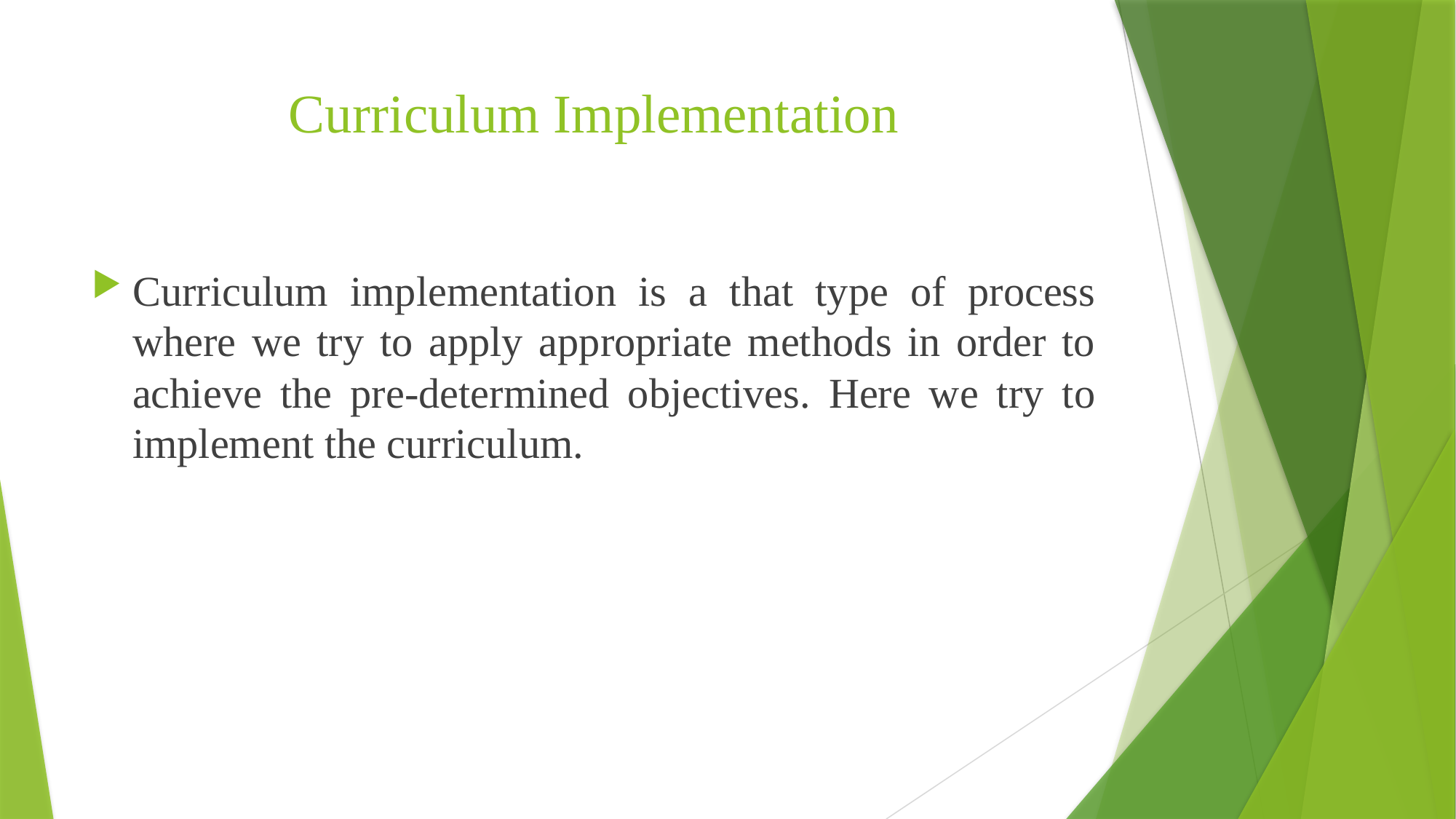

# Curriculum Implementation
Curriculum implementation is a that type of process where we try to apply appropriate methods in order to achieve the pre-determined objectives. Here we try to implement the curriculum.